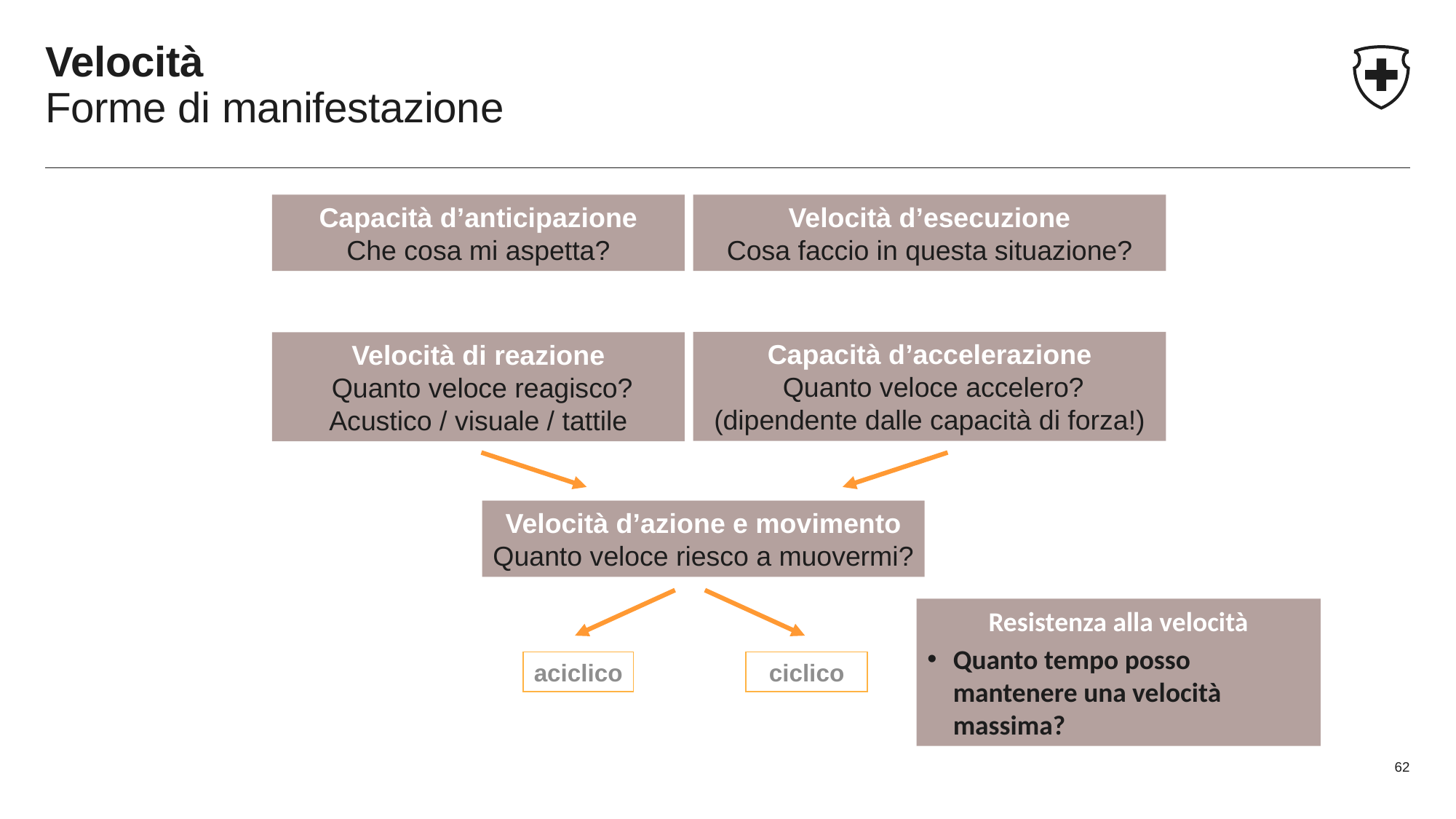

# Velocità Forme di manifestazione
Capacità d’anticipazione
Che cosa mi aspetta?
Velocità d’esecuzione
Cosa faccio in questa situazione?
Capacità d’accelerazione
 Quanto veloce accelero?
(dipendente dalle capacità di forza!)
Velocità di reazione
 Quanto veloce reagisco?
Acustico / visuale / tattile

Velocità d’azione e movimento
Quanto veloce riesco a muovermi?

Resistenza alla velocità
Quanto tempo posso mantenere una velocità massima?
aciclico
ciclico
62